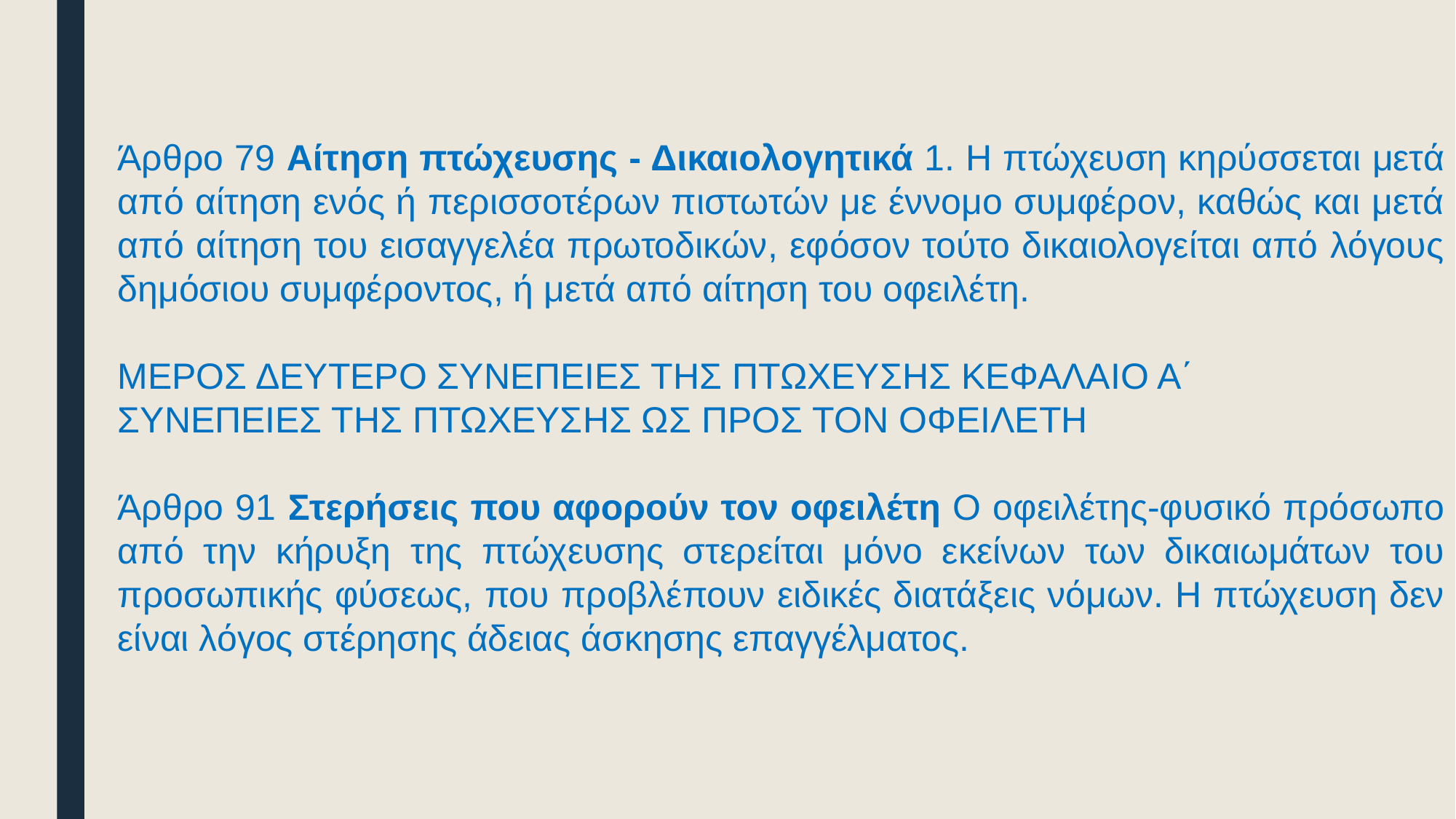

Άρθρο 79 Αίτηση πτώχευσης - Δικαιολογητικά 1. Η πτώχευση κηρύσσεται μετά από αίτηση ενός ή περισσοτέρων πιστωτών με έννομο συμφέρον, καθώς και μετά από αίτηση του εισαγγελέα πρωτοδικών, εφόσον τούτο δικαιολογείται από λόγους δημόσιου συμφέροντος, ή μετά από αίτηση του οφειλέτη.

ΜΕΡΟΣ ΔΕΥΤΕΡΟ ΣΥΝΕΠΕΙΕΣ ΤΗΣ ΠΤΩΧΕΥΣΗΣ ΚΕΦΑΛΑΙΟ Α΄
ΣΥΝΕΠΕΙΕΣ ΤΗΣ ΠΤΩΧΕΥΣΗΣ ΩΣ ΠΡΟΣ ΤΟΝ ΟΦΕΙΛΕΤΗ

Άρθρο 91 Στερήσεις που αφορούν τον οφειλέτη Ο οφειλέτης-φυσικό πρόσωπο από την κήρυξη της πτώχευσης στερείται μόνο εκείνων των δικαιωμάτων του προσωπικής φύσεως, που προβλέπουν ειδικές διατάξεις νόμων. Η πτώχευση δεν είναι λόγος στέρησης άδειας άσκησης επαγγέλματος.